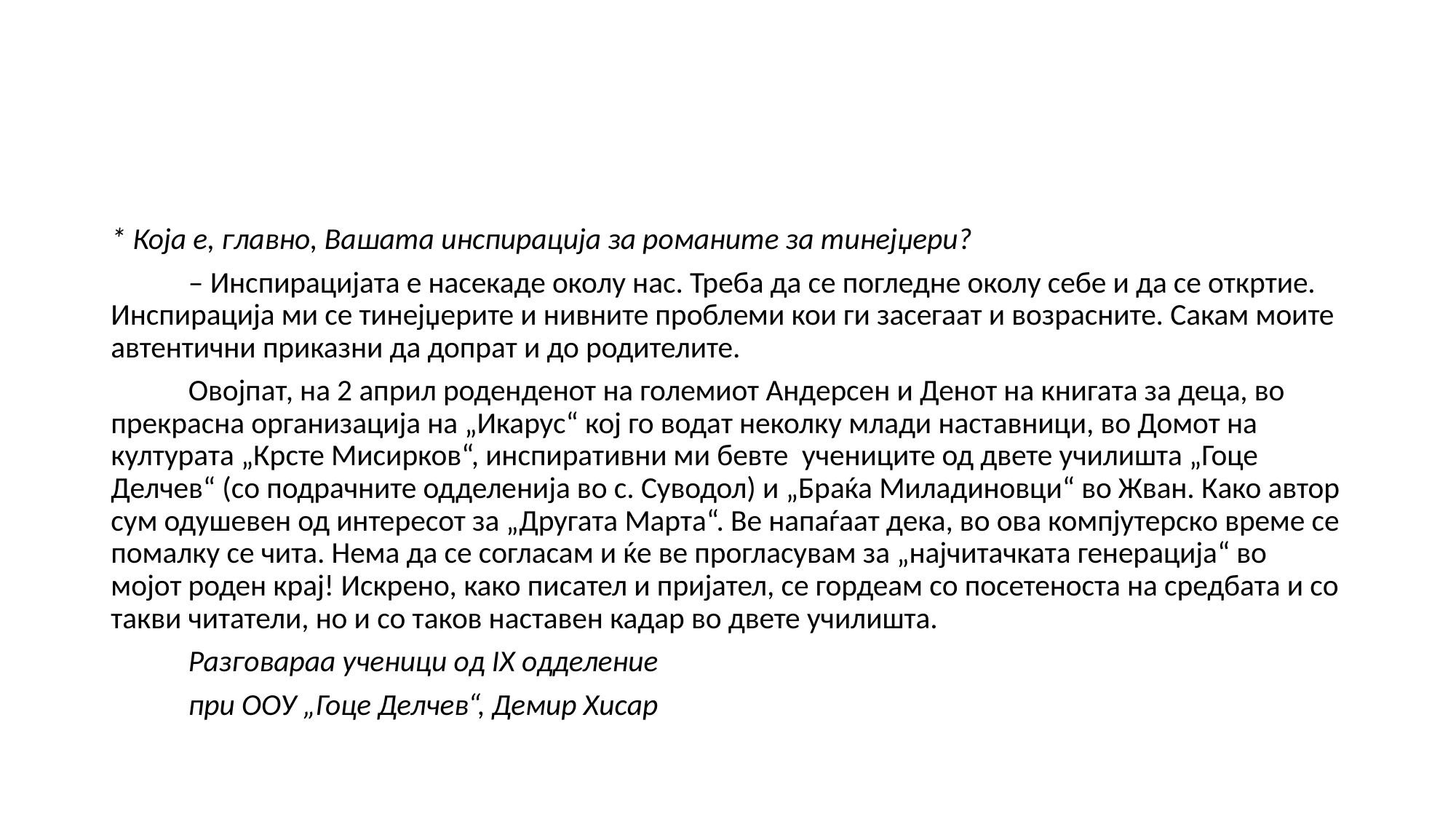

#
* Која е, главно, Вашата инспирација за романите за тинејџери?
	– Инспирацијата е насекаде околу нас. Треба да се погледне околу себе и да се откртие. Инспирација ми се тинејџерите и нивните проблеми кои ги засегаат и возрасните. Сакам моите автентични приказни да допрат и до родителите.
	Овојпат, на 2 април роденденот на големиот Андерсен и Денот на книгата за деца, во прекрасна организација на „Икарус“ кој го водат неколку млади наставници, во Домот на културата „Крсте Мисирков“, инспиративни ми бевте  учениците од двете училишта „Гоце Делчев“ (со подрачните одделенија во с. Суводол) и „Браќа Миладиновци“ во Жван. Како автор сум одушевен од интересот за „Другата Марта“. Ве напаѓаат дека, во ова компјутерско време се помалку се чита. Нема да се согласам и ќе ве прогласувам за „најчитачката генерација“ во мојот роден крај! Искрено, како писател и пријател, се гордеам со посетеноста на средбата и со такви читатели, но и со таков наставен кадар во двете училишта.
	Разговараа ученици од IX одделение
	при ООУ „Гоце Делчев“, Демир Хисар